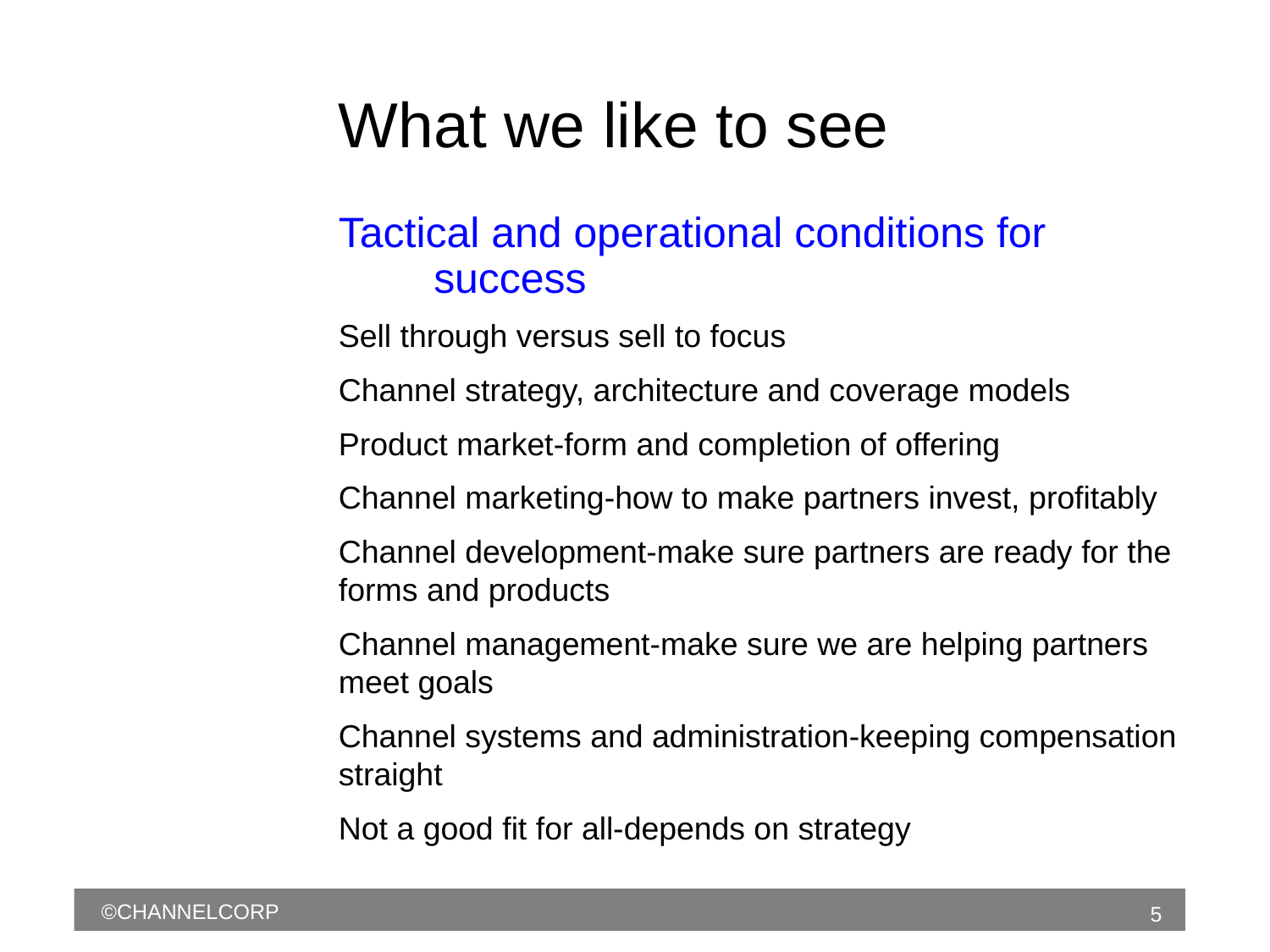

# What we like to see

Tactical and operational conditions for success

Sell through versus sell to focus
Channel strategy, architecture and coverage models
Product market-form and completion of offering
Channel marketing-how to make partners invest, profitably
Channel development-make sure partners are ready for the forms and products
Channel management-make sure we are helping partners meet goals
Channel systems and administration-keeping compensation straight
Not a good fit for all-depends on strategy
5